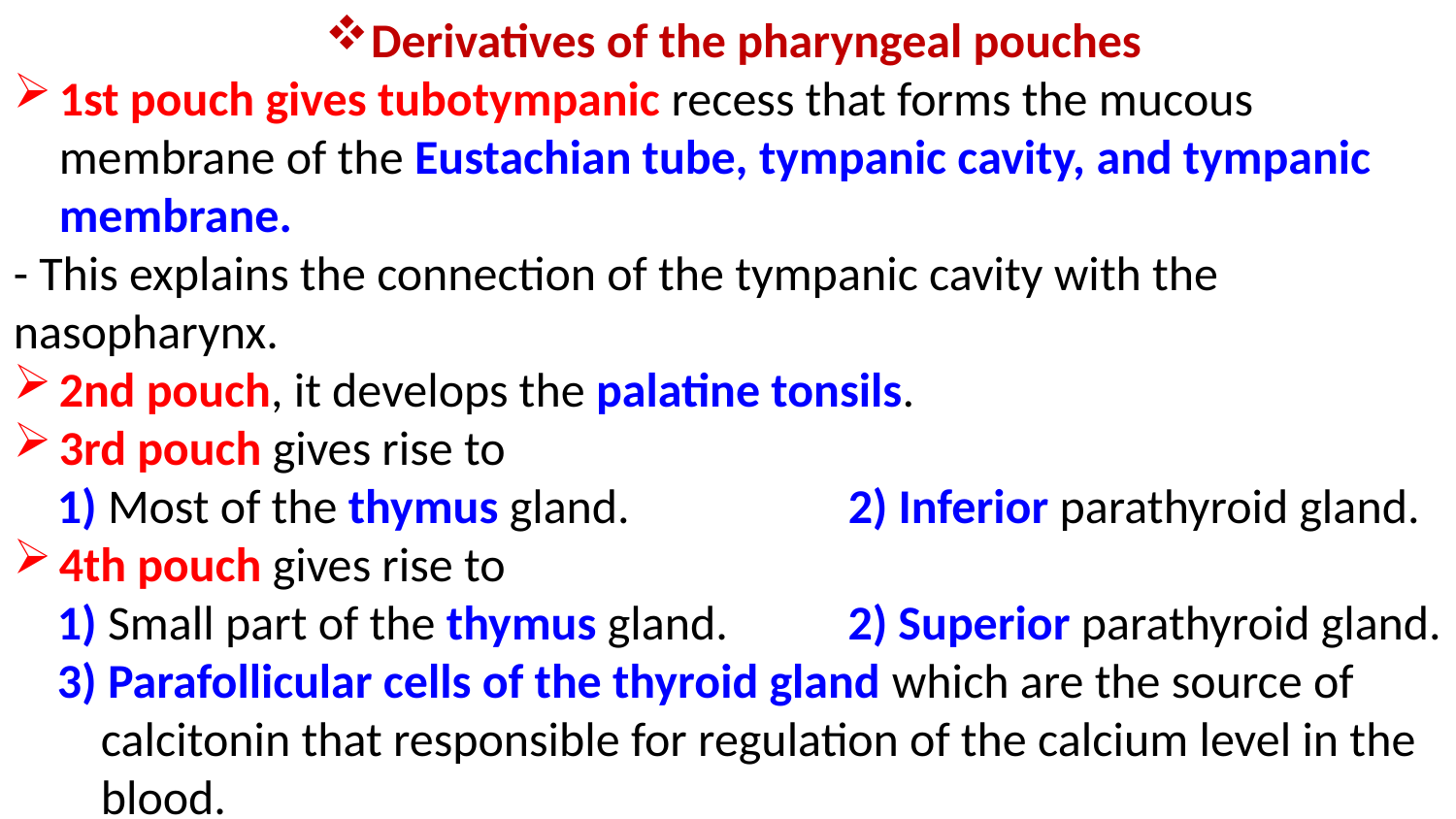

Derivatives of the pharyngeal pouches
1st pouch gives tubotympanic recess that forms the mucous membrane of the Eustachian tube, tympanic cavity, and tympanic membrane.
- This explains the connection of the tympanic cavity with the nasopharynx.
2nd pouch, it develops the palatine tonsils.
3rd pouch gives rise to
    1) Most of the thymus gland.                    2) Inferior parathyroid gland.
4th pouch gives rise to
    1) Small part of the thymus gland.           2) Superior parathyroid gland.
    3) Parafollicular cells of the thyroid gland which are the source of
        calcitonin that responsible for regulation of the calcium level in the
        blood.